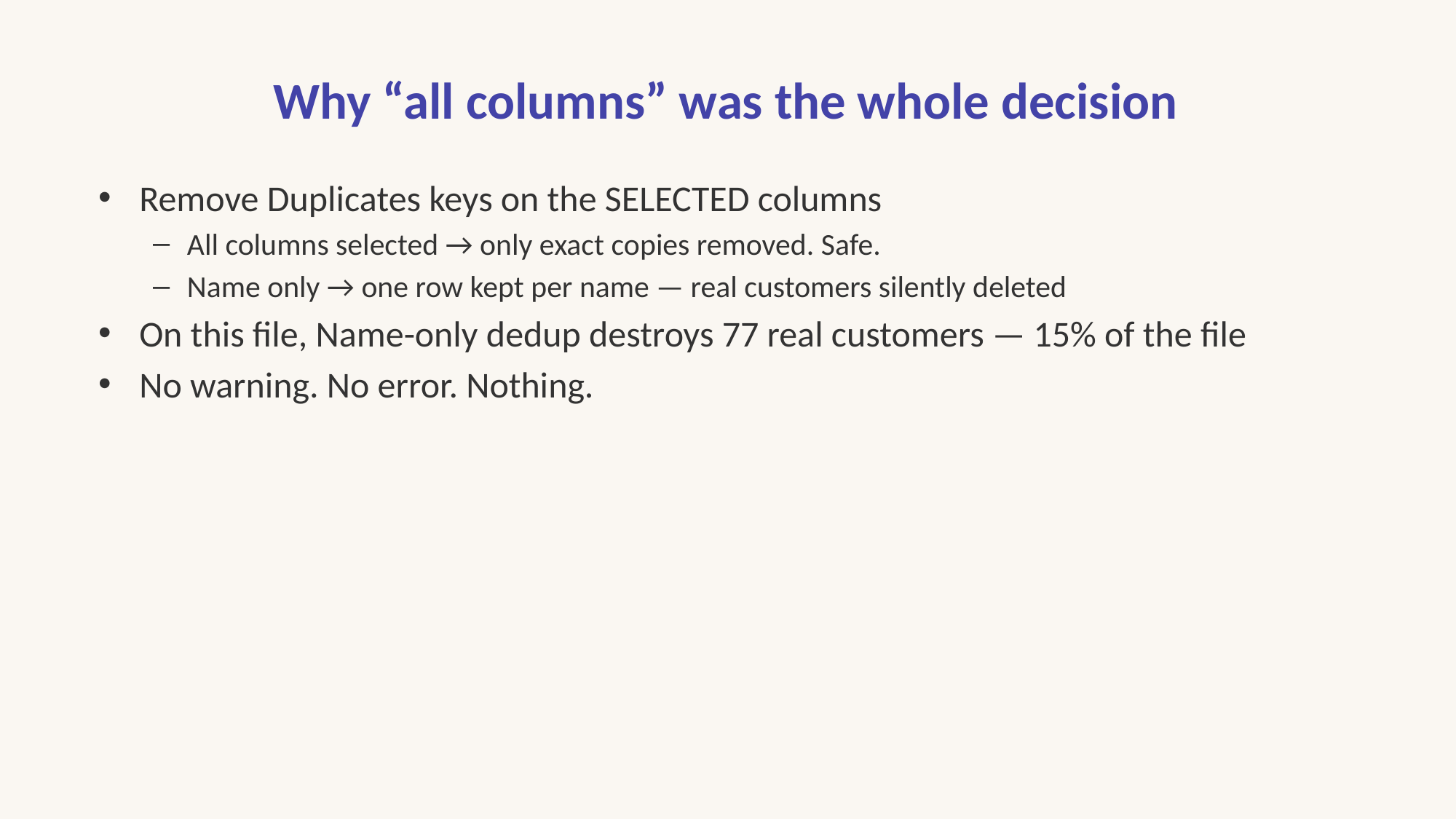

# Why “all columns” was the whole decision
Remove Duplicates keys on the SELECTED columns
All columns selected → only exact copies removed. Safe.
Name only → one row kept per name — real customers silently deleted
On this file, Name-only dedup destroys 77 real customers — 15% of the file
No warning. No error. Nothing.